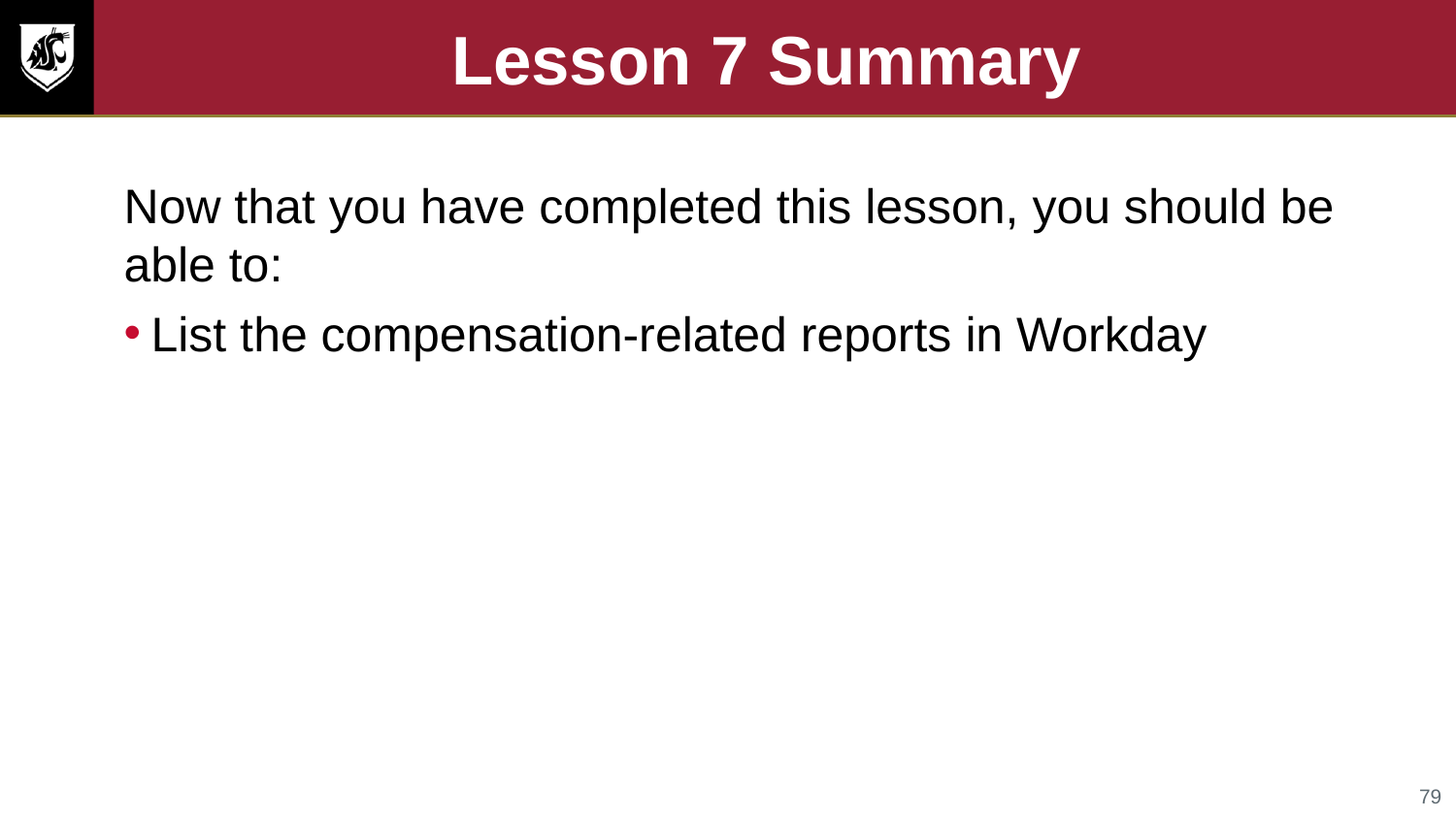

# Lesson 7 Summary
Now that you have completed this lesson, you should be able to:
List the compensation-related reports in Workday
79